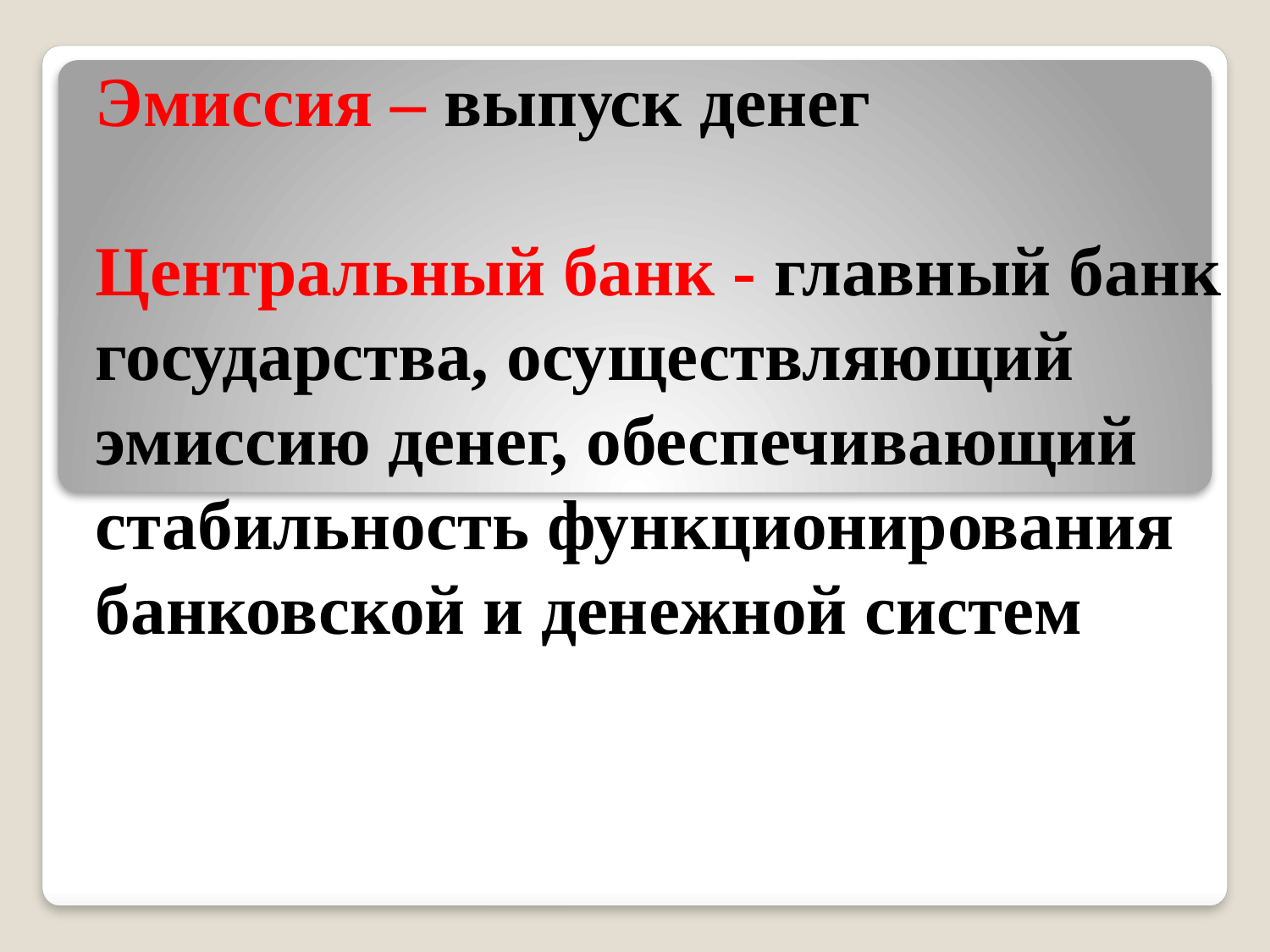

Эмиссия – выпуск денег

Центральный банк - главный банк государства, осуществляющий эмиссию денег, обеспечивающий стабильность функционирования банковской и денежной систем